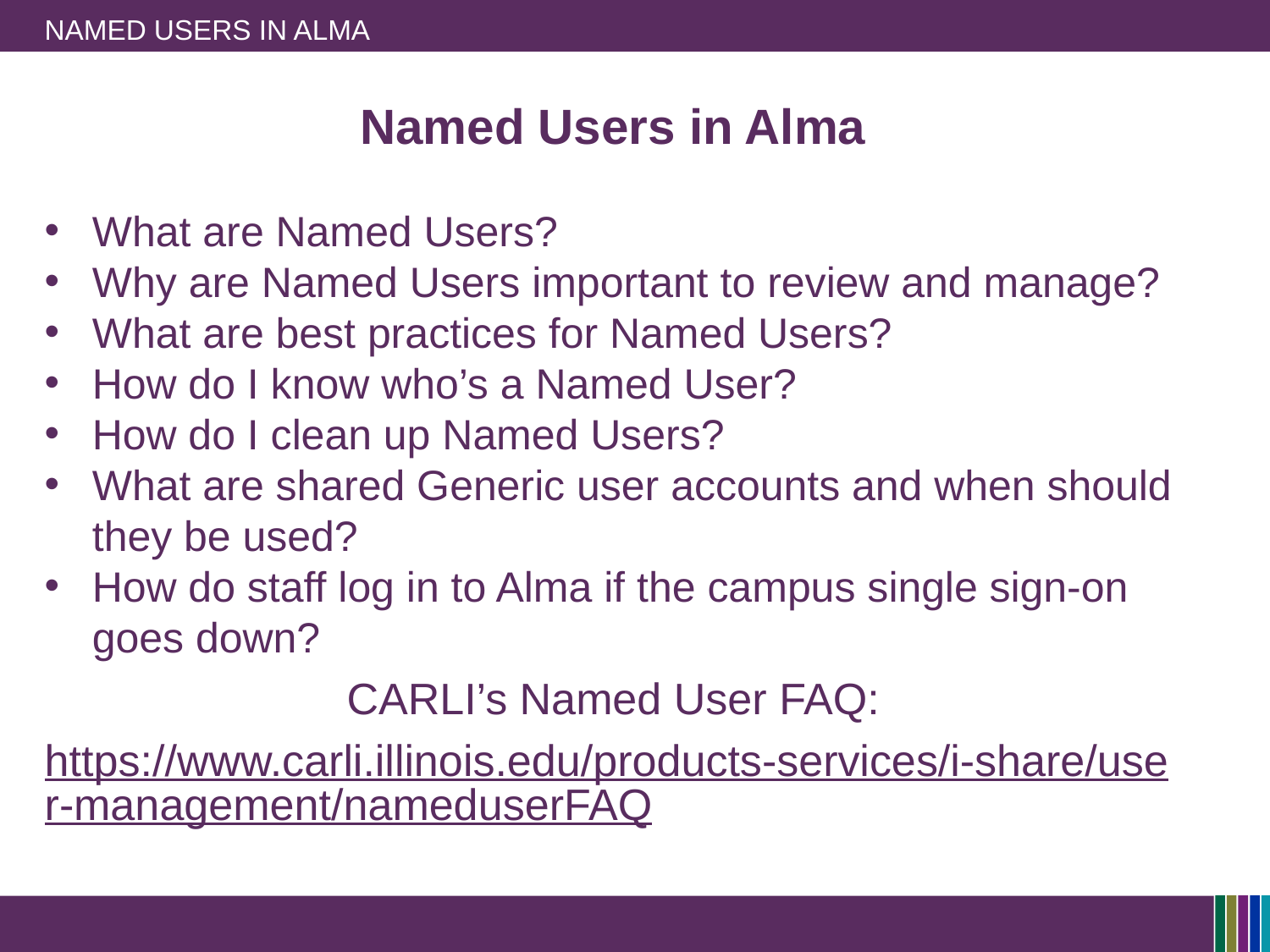

# Named Users in Alma
Named Users in Alma

What are Named Users?
Why are Named Users important to review and manage?
What are best practices for Named Users?
How do I know who’s a Named User?
How do I clean up Named Users?
What are shared Generic user accounts and when should they be used?
How do staff log in to Alma if the campus single sign-on goes down?
CARLI’s Named User FAQ:
https://www.carli.illinois.edu/products-services/i-share/user-management/nameduserFAQ